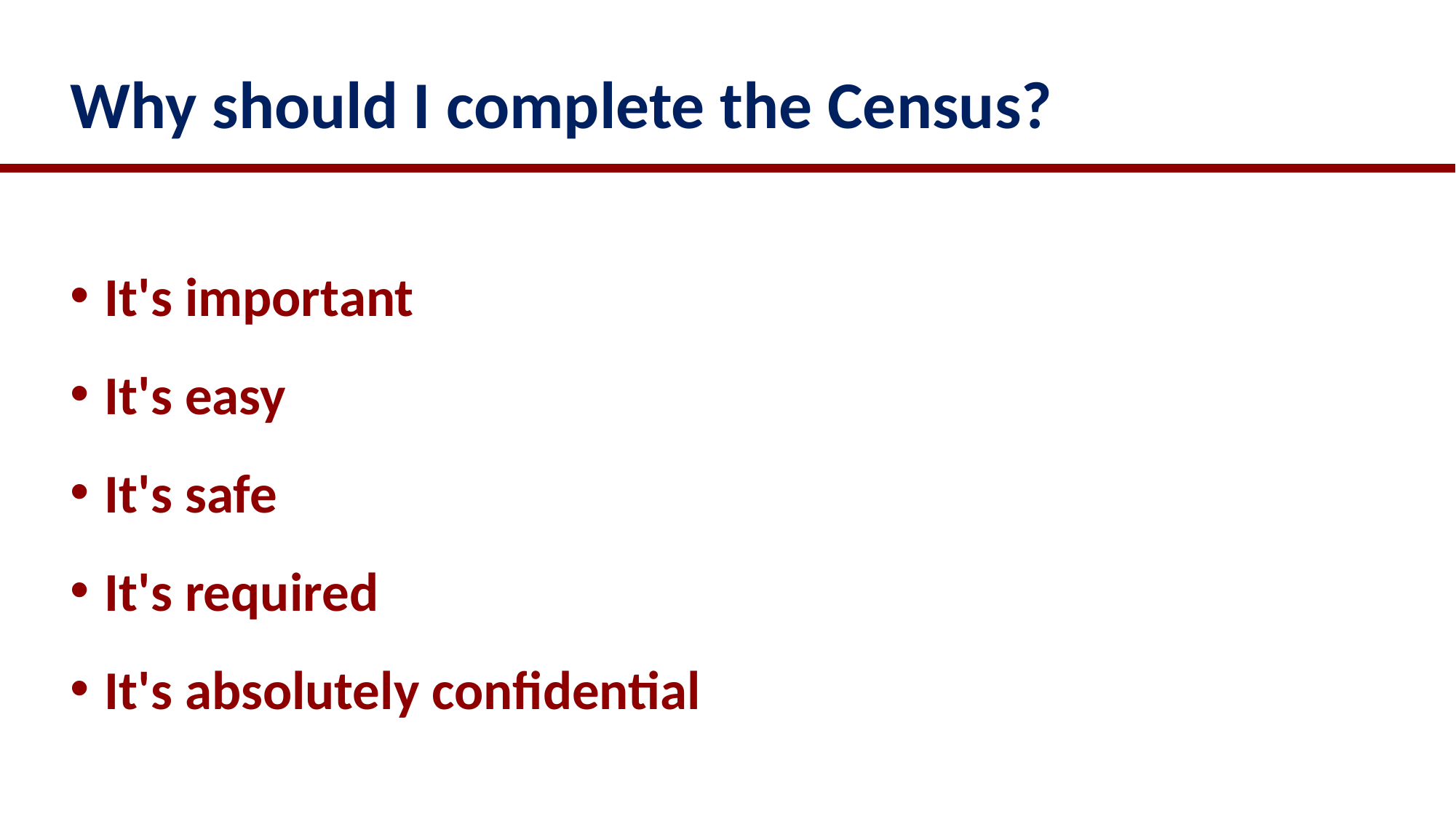

Why should I complete the Census?
It's important
It's easy
It's safe
It's required
It's absolutely confidential